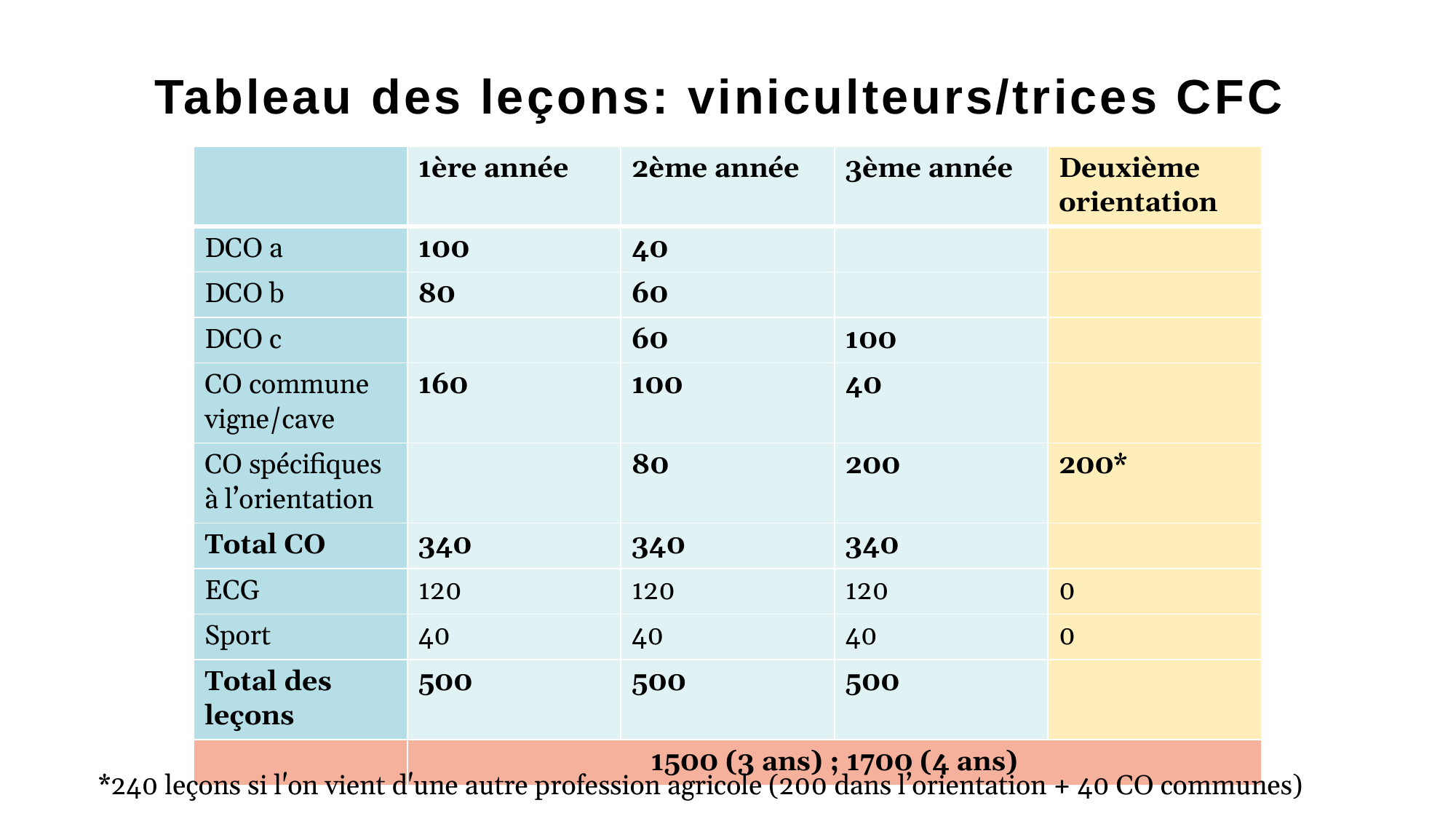

# Tableau des leçons: viniculteurs/trices CFC
|  | 1ère année | 2ème année | 3ème année | Deuxième orientation |
| --- | --- | --- | --- | --- |
| DCO a | 100 | 40 |  |  |
| DCO b | 80 | 60 |  |  |
| DCO c |  | 60 | 100 |  |
| CO commune vigne/cave | 160 | 100 | 40 |  |
| CO spécifiques à l’orientation |  | 80 | 200 | 200\* |
| Total CO | 340 | 340 | 340 |  |
| ECG | 120 | 120 | 120 | 0 |
| Sport | 40 | 40 | 40 | 0 |
| Total des leçons | 500 | 500 | 500 |  |
|  | 1500 (3 ans) ; 1700 (4 ans) |  |  |  |

*240 leçons si l'on vient d'une autre profession agricole (200 dans l’orientation + 40 CO communes)